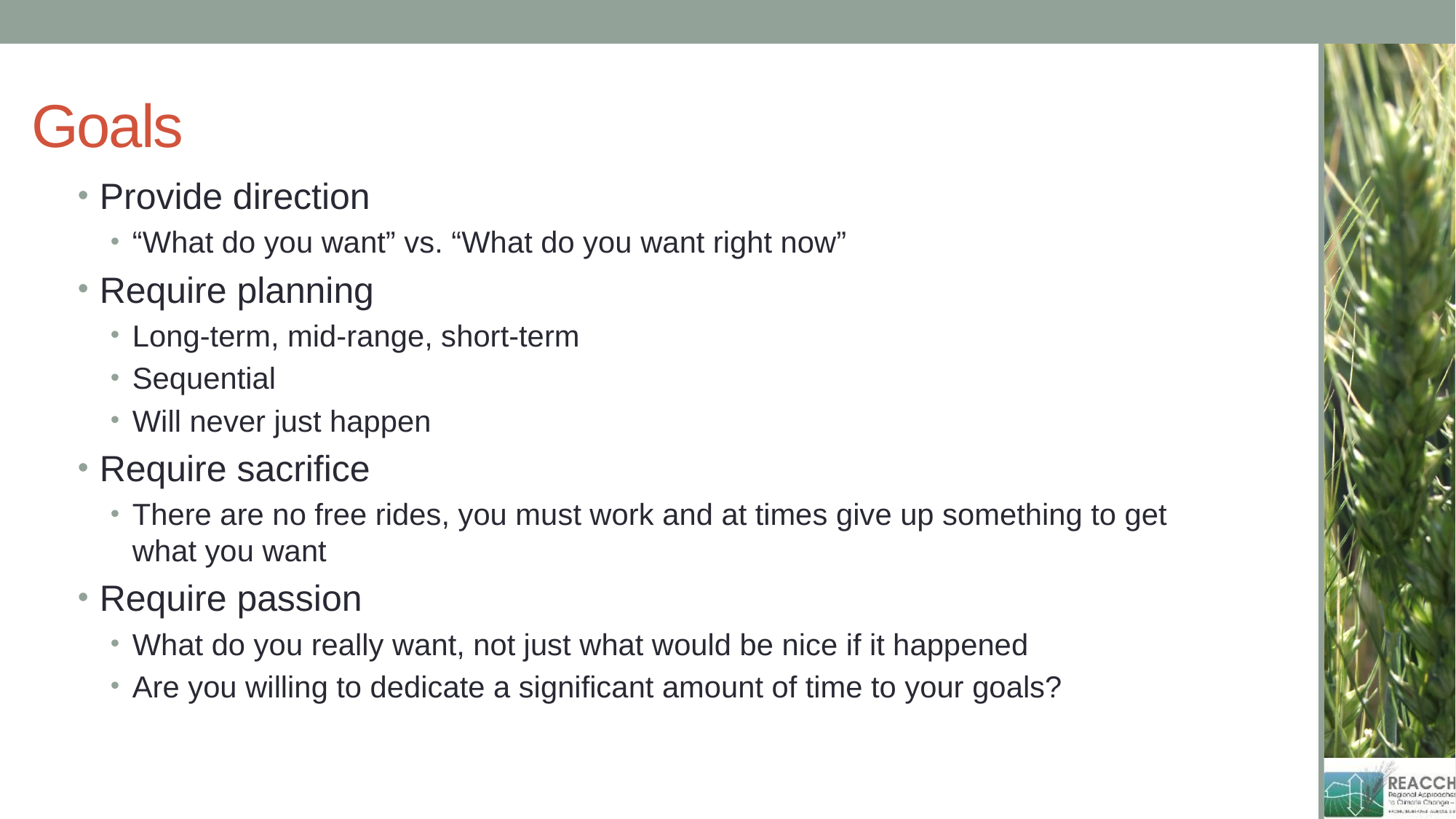

# Goals
Provide direction
“What do you want” vs. “What do you want right now”
Require planning
Long-term, mid-range, short-term
Sequential
Will never just happen
Require sacrifice
There are no free rides, you must work and at times give up something to get what you want
Require passion
What do you really want, not just what would be nice if it happened
Are you willing to dedicate a significant amount of time to your goals?